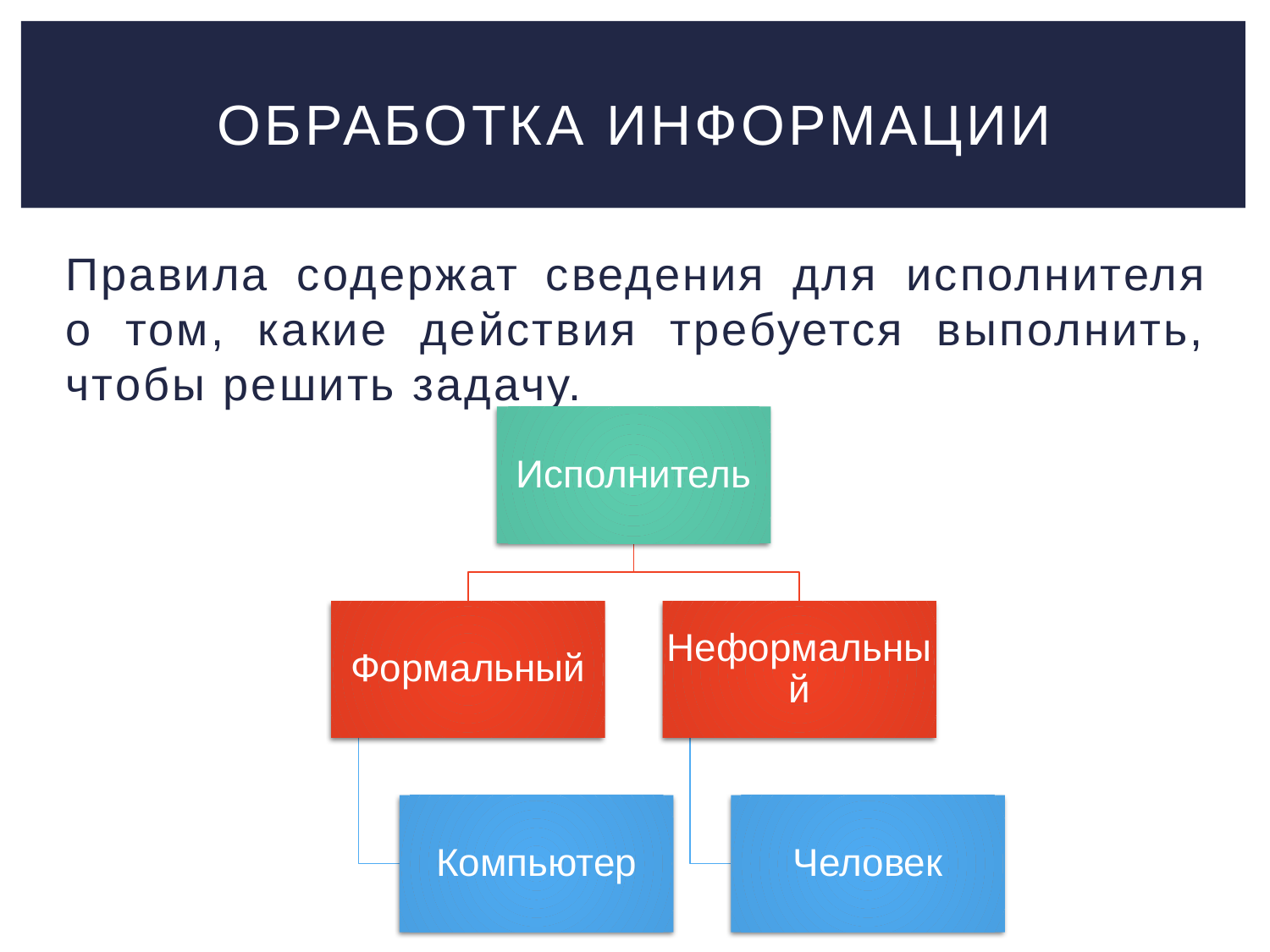

# Обработка информации
Правила содержат сведения для исполнителя о том, какие действия требуется выполнить, чтобы решить задачу.
Исполнитель
Формальный
Компьютер
Неформальный
Человек